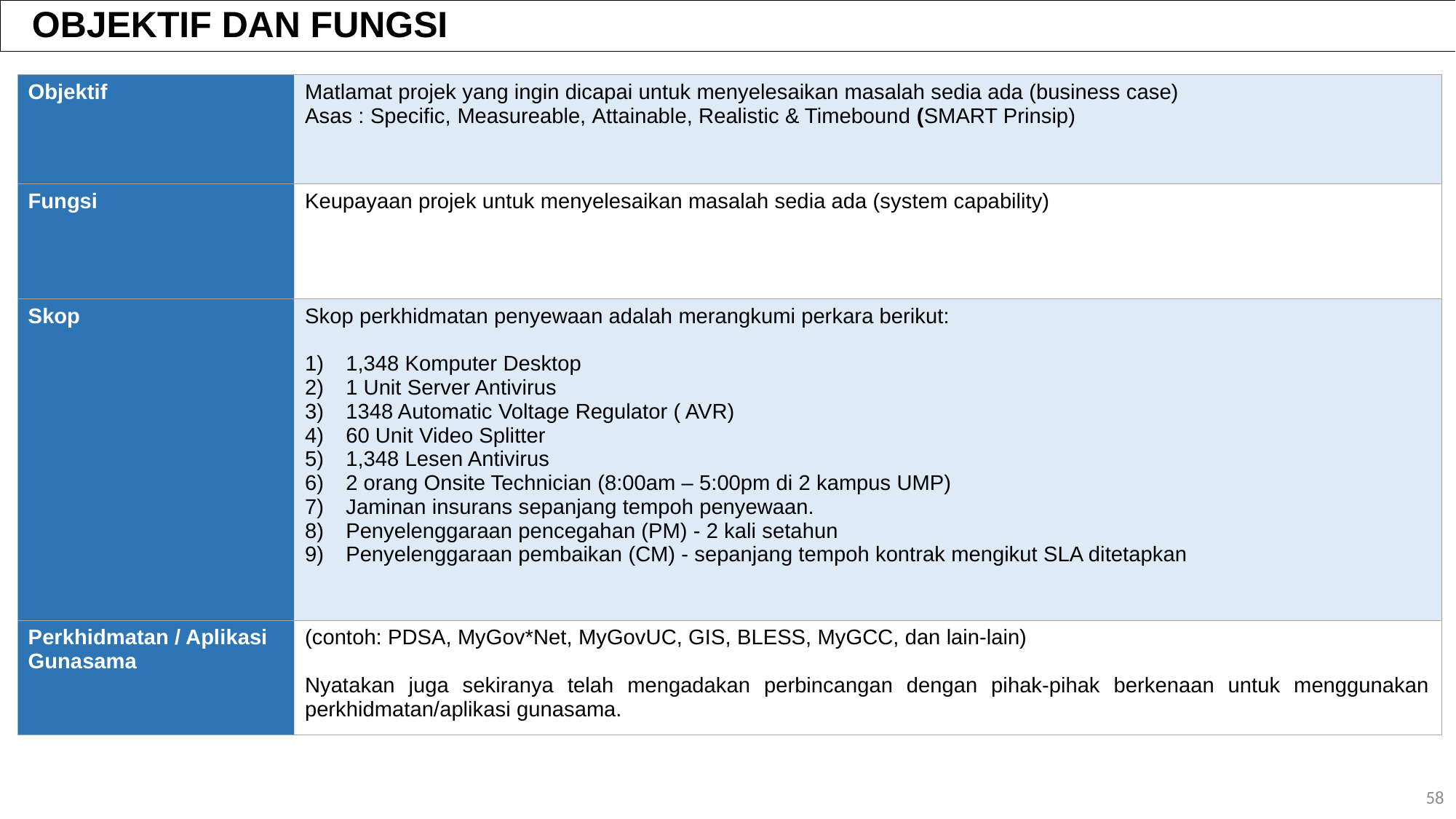

OBJEKTIF DAN FUNGSI
| Objektif | Matlamat projek yang ingin dicapai untuk menyelesaikan masalah sedia ada (business case) Asas : Specific, Measureable, Attainable, Realistic & Timebound (SMART Prinsip) |
| --- | --- |
| Fungsi | Keupayaan projek untuk menyelesaikan masalah sedia ada (system capability) |
| Skop | Skop perkhidmatan penyewaan adalah merangkumi perkara berikut: 1,348 Komputer Desktop 1 Unit Server Antivirus 1348 Automatic Voltage Regulator ( AVR) 60 Unit Video Splitter 1,348 Lesen Antivirus 2 orang Onsite Technician (8:00am – 5:00pm di 2 kampus UMP) Jaminan insurans sepanjang tempoh penyewaan. Penyelenggaraan pencegahan (PM) - 2 kali setahun Penyelenggaraan pembaikan (CM) - sepanjang tempoh kontrak mengikut SLA ditetapkan |
| Perkhidmatan / Aplikasi Gunasama | (contoh: PDSA, MyGov\*Net, MyGovUC, GIS, BLESS, MyGCC, dan lain-lain) Nyatakan juga sekiranya telah mengadakan perbincangan dengan pihak-pihak berkenaan untuk menggunakan perkhidmatan/aplikasi gunasama. |
58